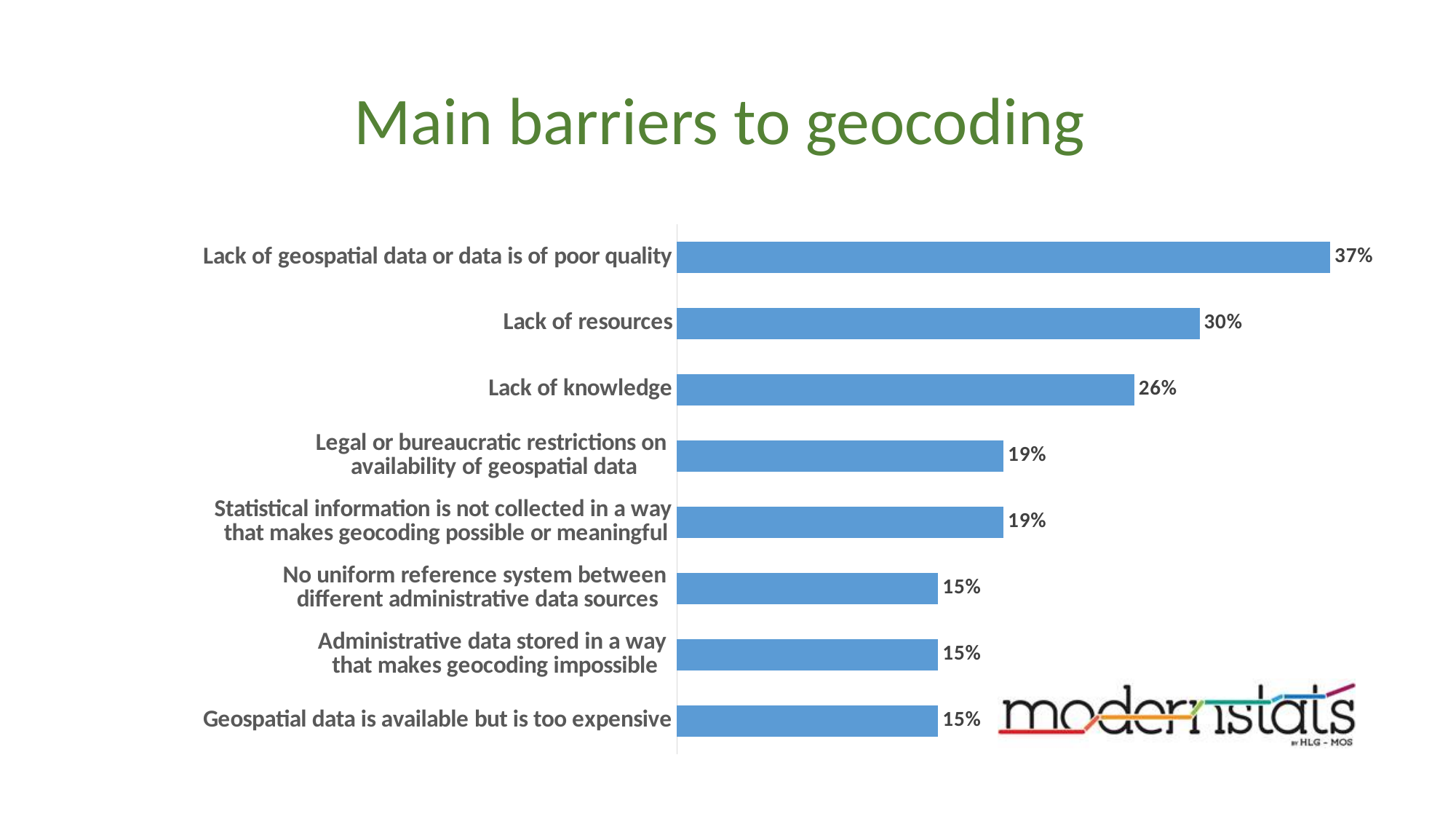

# Main barriers to geocoding

### Chart

| Category |  |
|---|---|
| Lack of geospatial data or data is of poor quality | 0.37037037037037035 |
| Lack of resources | 0.2962962962962963 |
| Lack of knowledge | 0.25925925925925924 |
| Legal or bureaucratic restrictions on
availability of geospatial data | 0.18518518518518517 |
| Statistical information is not collected in a way
 that makes geocoding possible or meaningful | 0.18518518518518517 |
| No uniform reference system between
different administrative data sources | 0.14814814814814814 |
| Administrative data stored in a way
that makes geocoding impossible | 0.14814814814814814 |
| Geospatial data is available but is too expensive | 0.14814814814814814 |